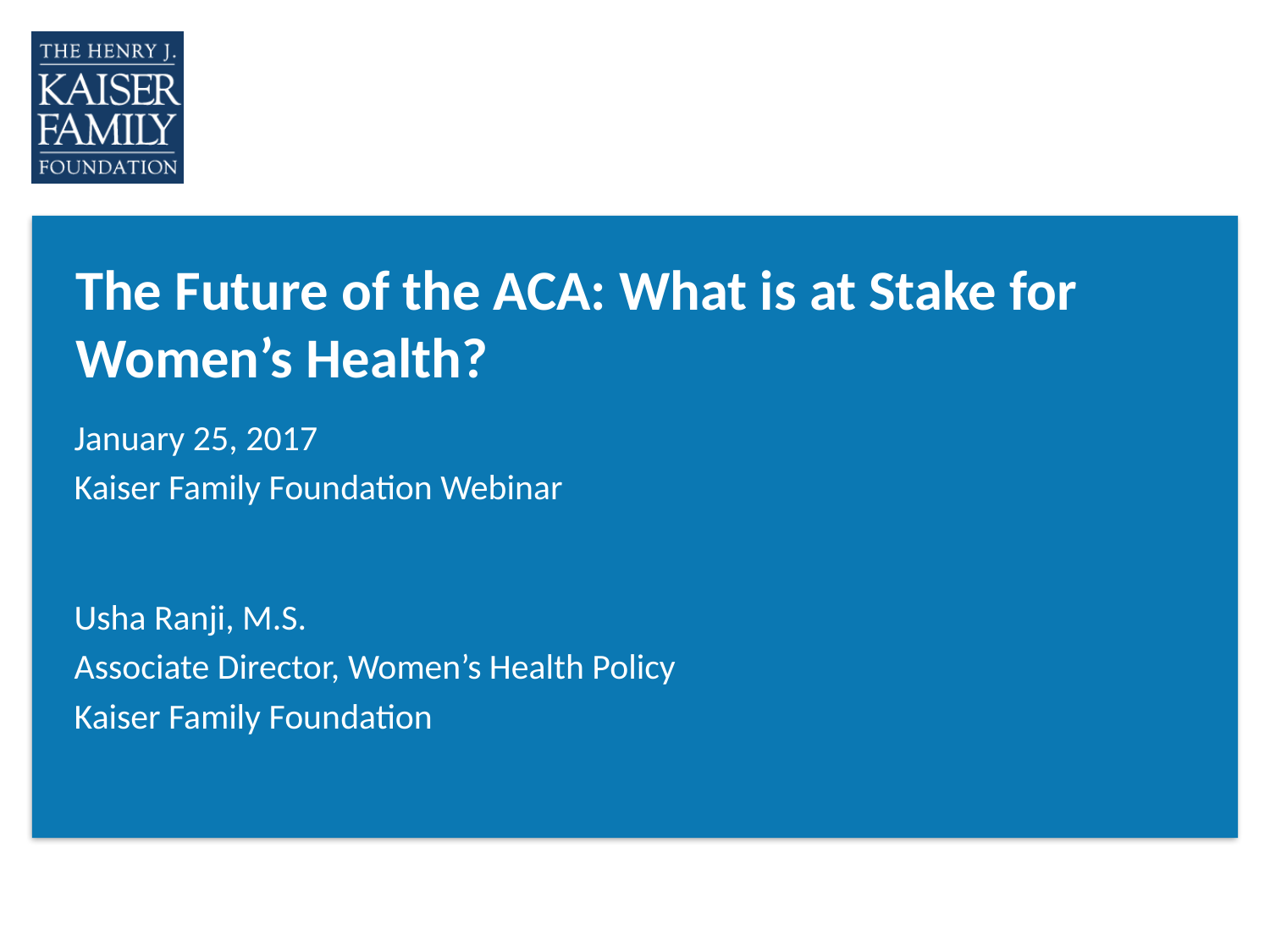

# The Future of the ACA: What is at Stake for Women’s Health?
January 25, 2017
Kaiser Family Foundation Webinar
Usha Ranji, M.S.
Associate Director, Women’s Health Policy
Kaiser Family Foundation